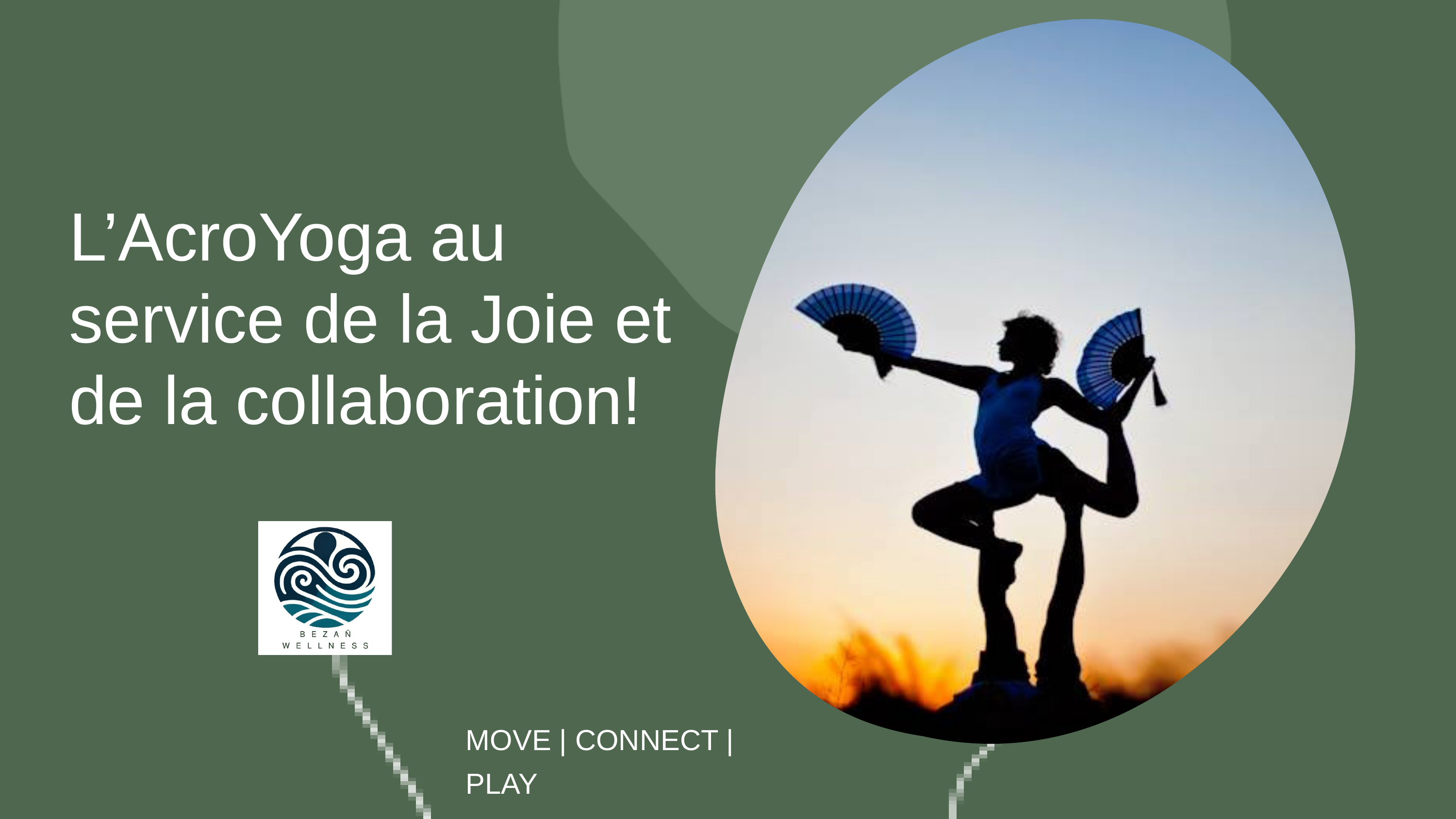

L’AcroYoga au service de la Joie et de la collaboration!

MOVE | CONNECT | PLAY